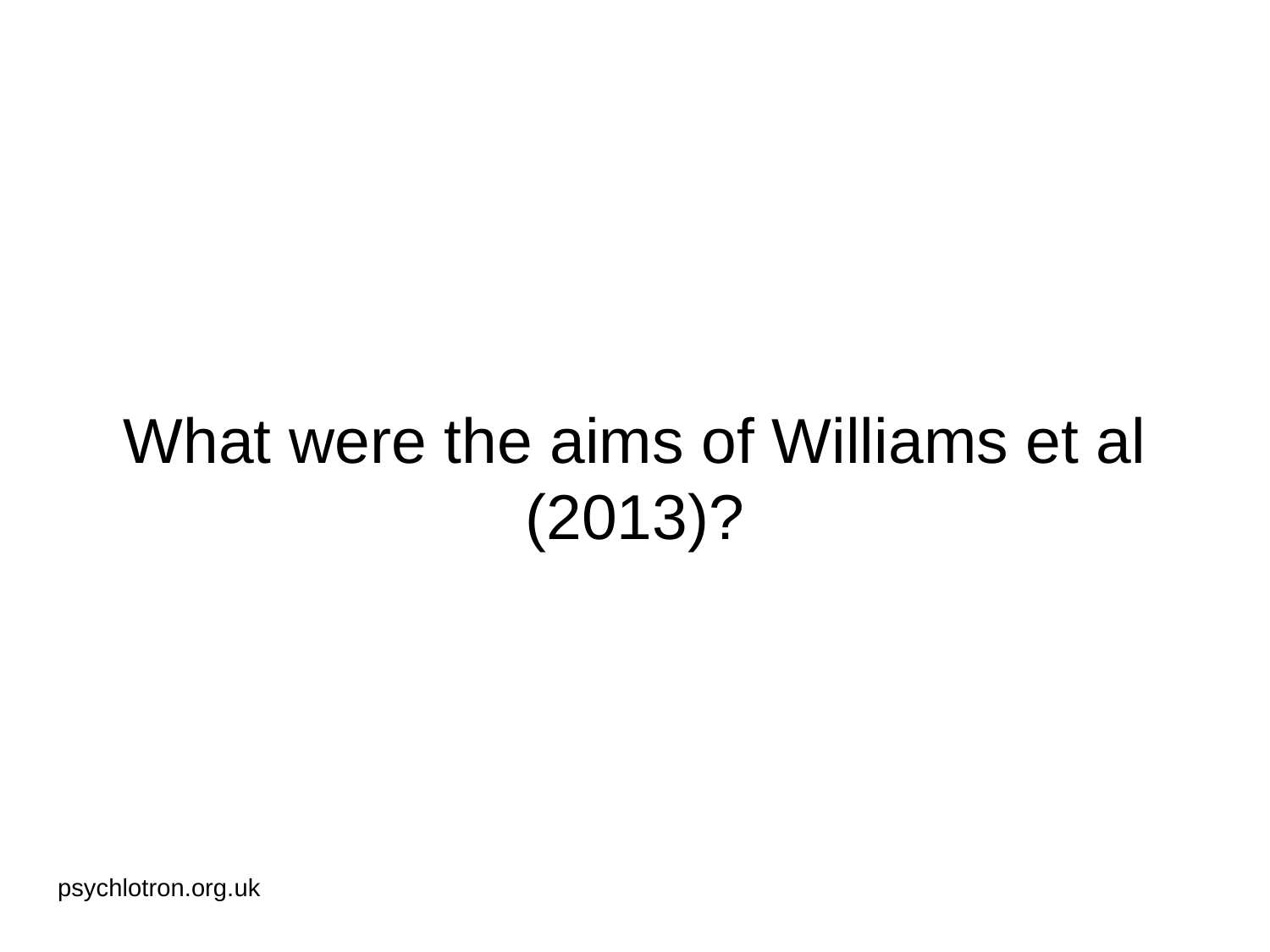

# What were the aims of Williams et al (2013)?